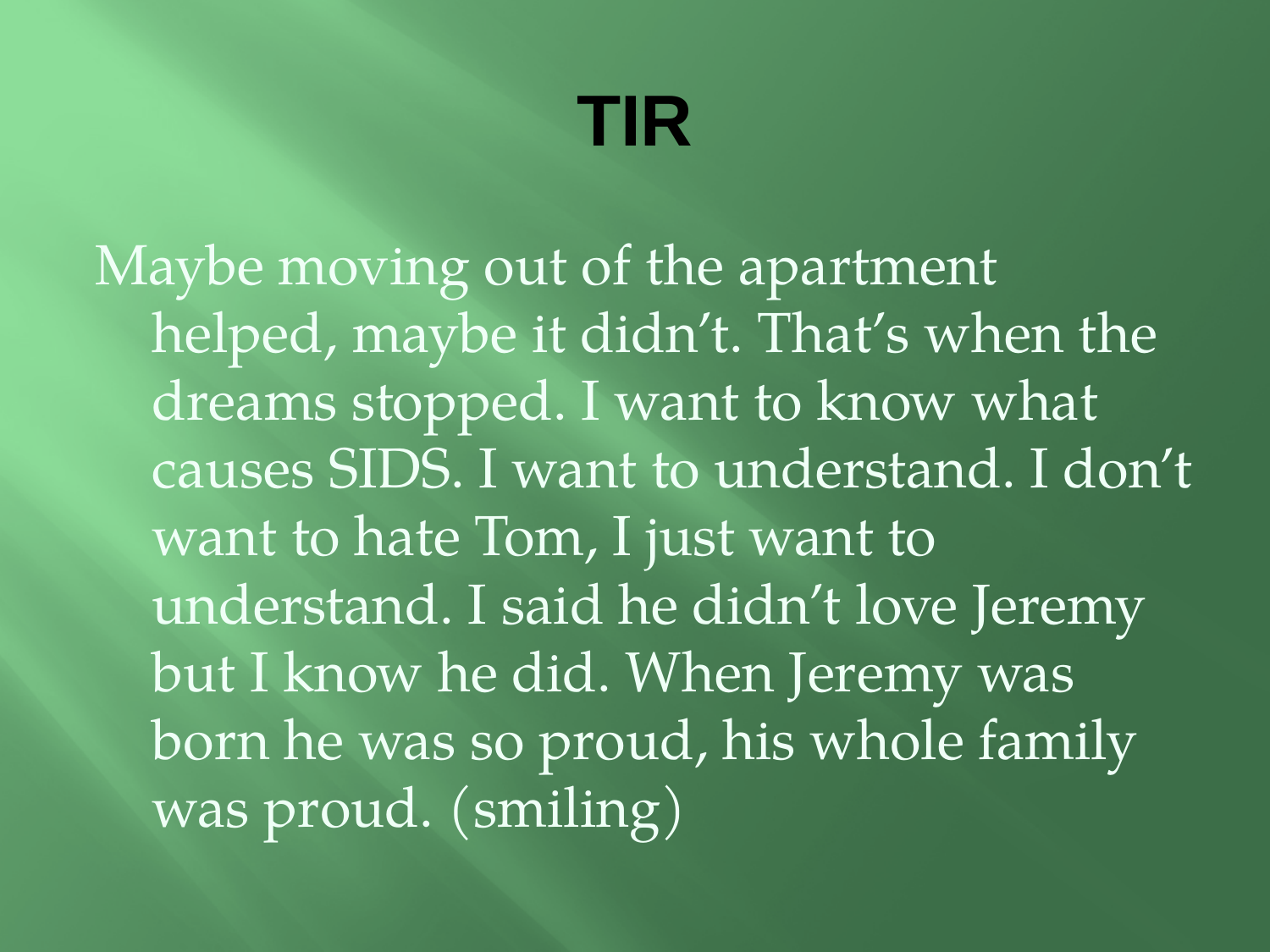

# TIR
Maybe moving out of the apartment helped, maybe it didn’t. That’s when the dreams stopped. I want to know what causes SIDS. I want to understand. I don’t want to hate Tom, I just want to understand. I said he didn’t love Jeremy but I know he did. When Jeremy was born he was so proud, his whole family was proud. (smiling)